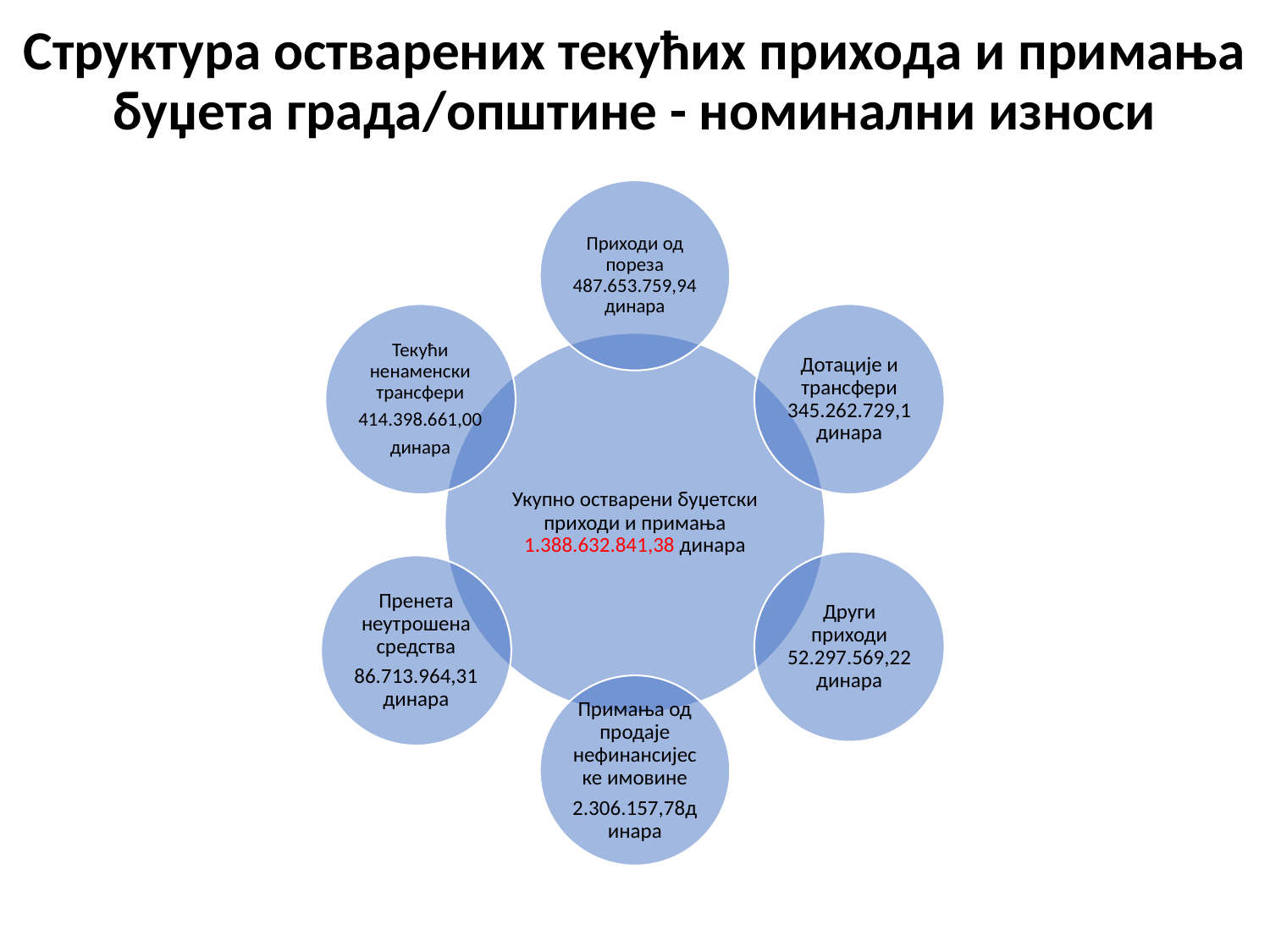

# Структура остварених текућих прихода и примања буџета града/општине - номинални износи
Укупно остварени буџетски приходи и примања 1.388.632.841,38 динара
Приходи од пореза 487.653.759,94динара
Дотације и трансфери 345.262.729,1динара
Други приходи 52.297.569,22 динара
Примања од продаје нефинансијеске имовине
2.306.157,78динара
Пренета неутрошена средства
86.713.964,31 динара
Текући ненаменски трансфери
414.398.661,00
динара